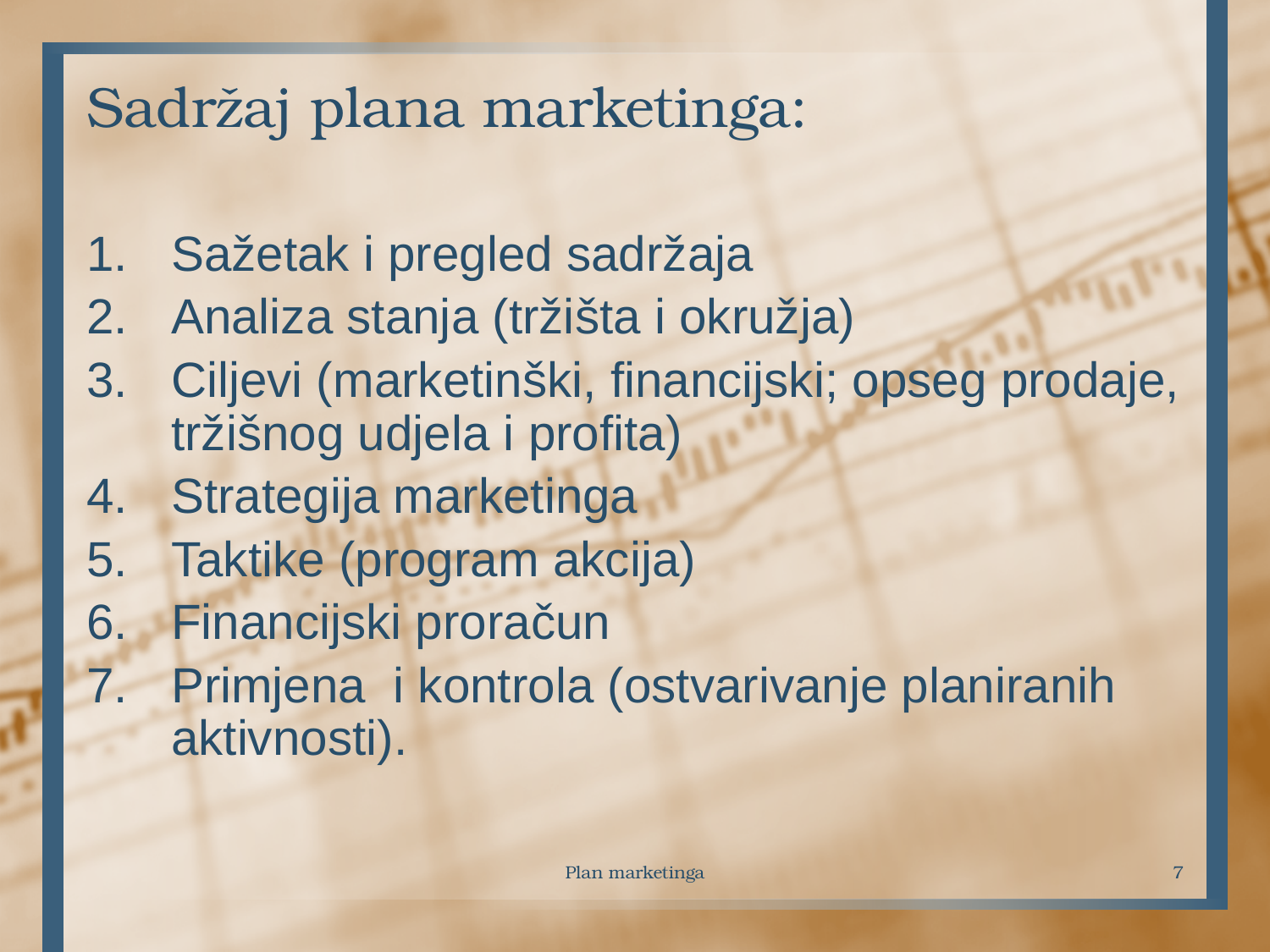

# Sadržaj plana marketinga:
Sažetak i pregled sadržaja
Analiza stanja (tržišta i okružja)
Ciljevi (marketinški, financijski; opseg prodaje, tržišnog udjela i profita)
Strategija marketinga
Taktike (program akcija)
Financijski proračun
Primjena  i kontrola (ostvarivanje planiranih aktivnosti).

Plan marketinga
7